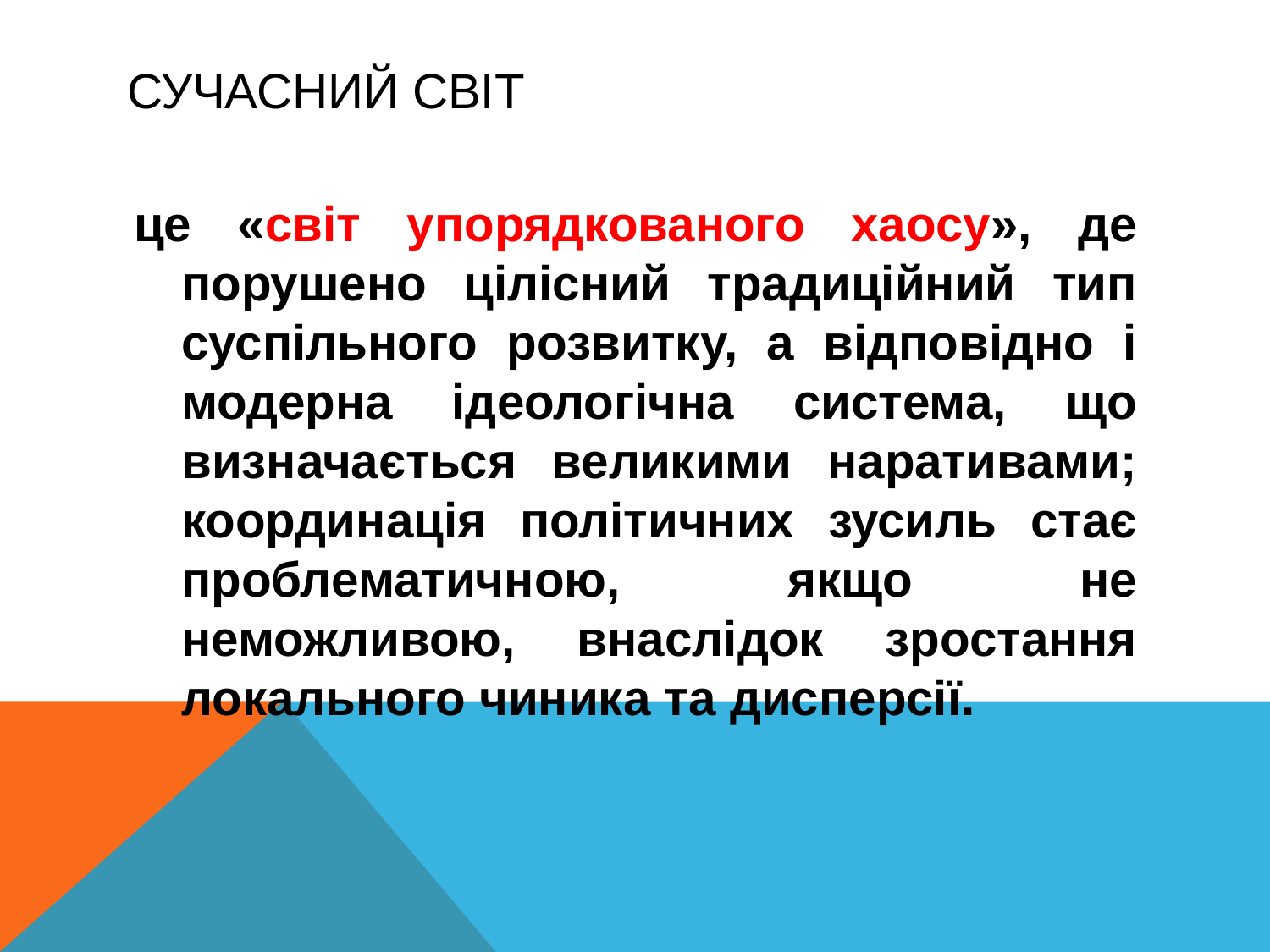

# Сучасний світ
це «світ упорядкованого хаосу», де порушено цілісний традиційний тип суспільного розвитку, а відповідно і модерна ідеологічна система, що визначається великими наративами; координація політичних зусиль стає проблематичною, якщо не неможливою, внаслідок зростання локального чиника та дисперсії.